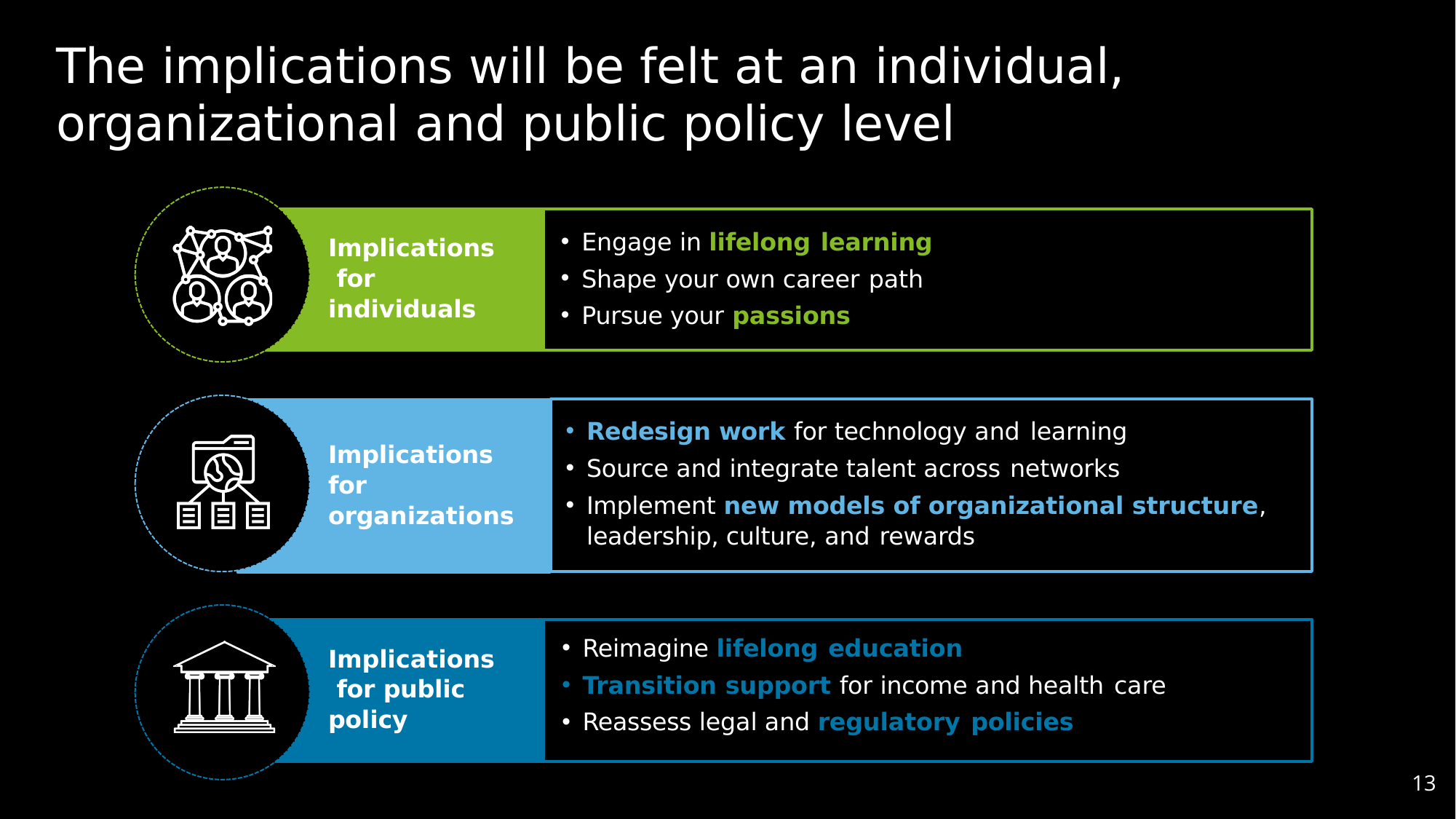

# The implications will be felt at an individual,  organizational and public policy level

Engage in lifelong learning
Shape your own career path
Pursue your passions

Implications  for  individuals

Redesign work for technology and learning
Source and integrate talent across networks
Implement new models of organizational structure,  leadership, culture, and rewards

Implications  for  organizations

Reimagine lifelong education
Transition support for income and health care
Reassess legal and regulatory policies

Implications  for public  policy

13